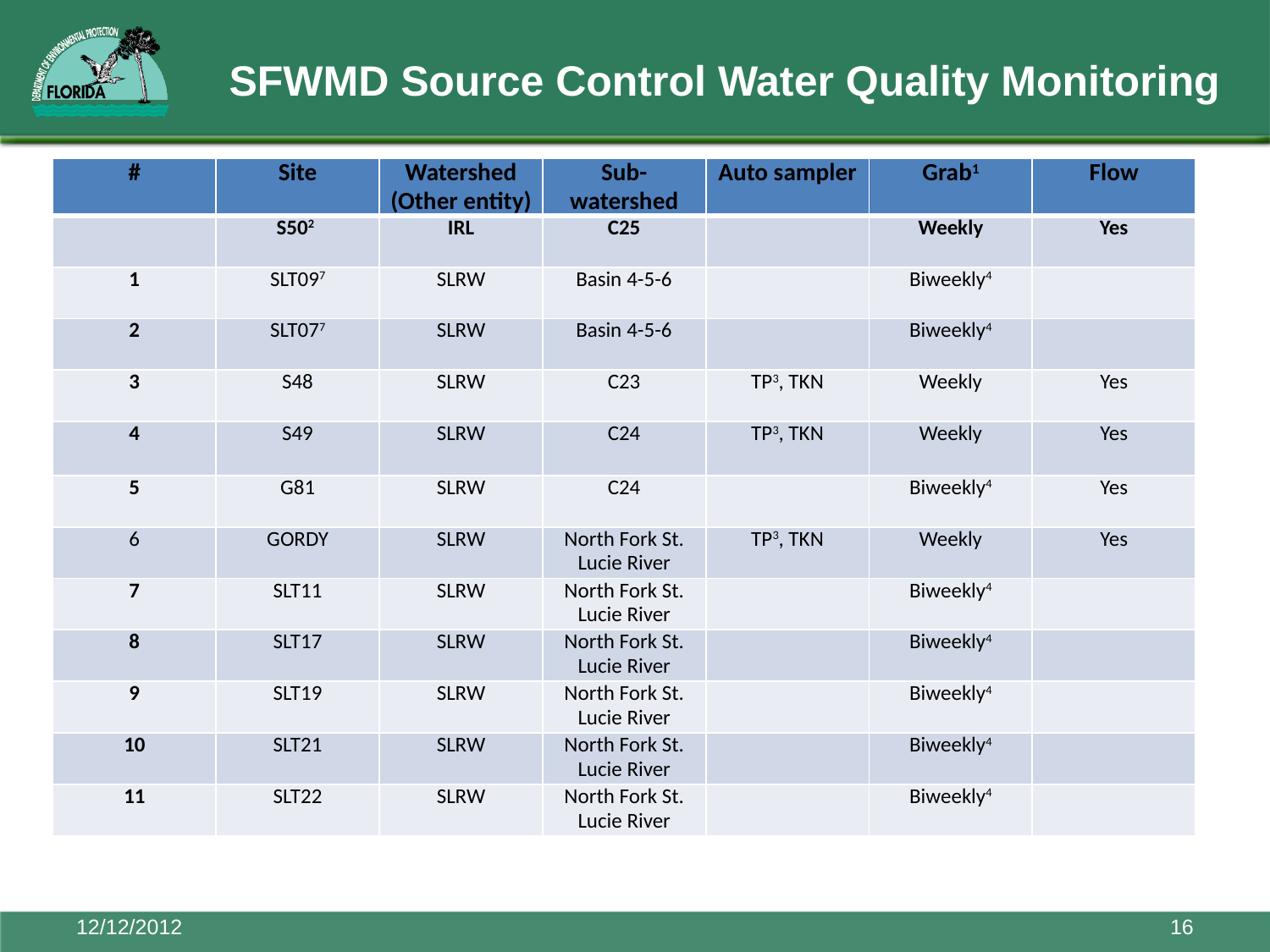

# SFWMD Source Control Water Quality Monitoring
| # | Site | Watershed (Other entity) | Sub-watershed | Auto sampler | Grab1 | Flow |
| --- | --- | --- | --- | --- | --- | --- |
|  | S502 | IRL | C25 |  | Weekly | Yes |
| 1 | SLT097 | SLRW | Basin 4-5-6 |  | Biweekly4 |  |
| 2 | SLT077 | SLRW | Basin 4-5-6 |  | Biweekly4 |  |
| 3 | S48 | SLRW | C23 | TP3, TKN | Weekly | Yes |
| 4 | S49 | SLRW | C24 | TP3, TKN | Weekly | Yes |
| 5 | G81 | SLRW | C24 |  | Biweekly4 | Yes |
| 6 | GORDY | SLRW | North Fork St. Lucie River | TP3, TKN | Weekly | Yes |
| 7 | SLT11 | SLRW | North Fork St. Lucie River |  | Biweekly4 |  |
| 8 | SLT17 | SLRW | North Fork St. Lucie River |  | Biweekly4 |  |
| 9 | SLT19 | SLRW | North Fork St. Lucie River |  | Biweekly4 |  |
| 10 | SLT21 | SLRW | North Fork St. Lucie River |  | Biweekly4 |  |
| 11 | SLT22 | SLRW | North Fork St. Lucie River |  | Biweekly4 |  |
12/12/2012
16